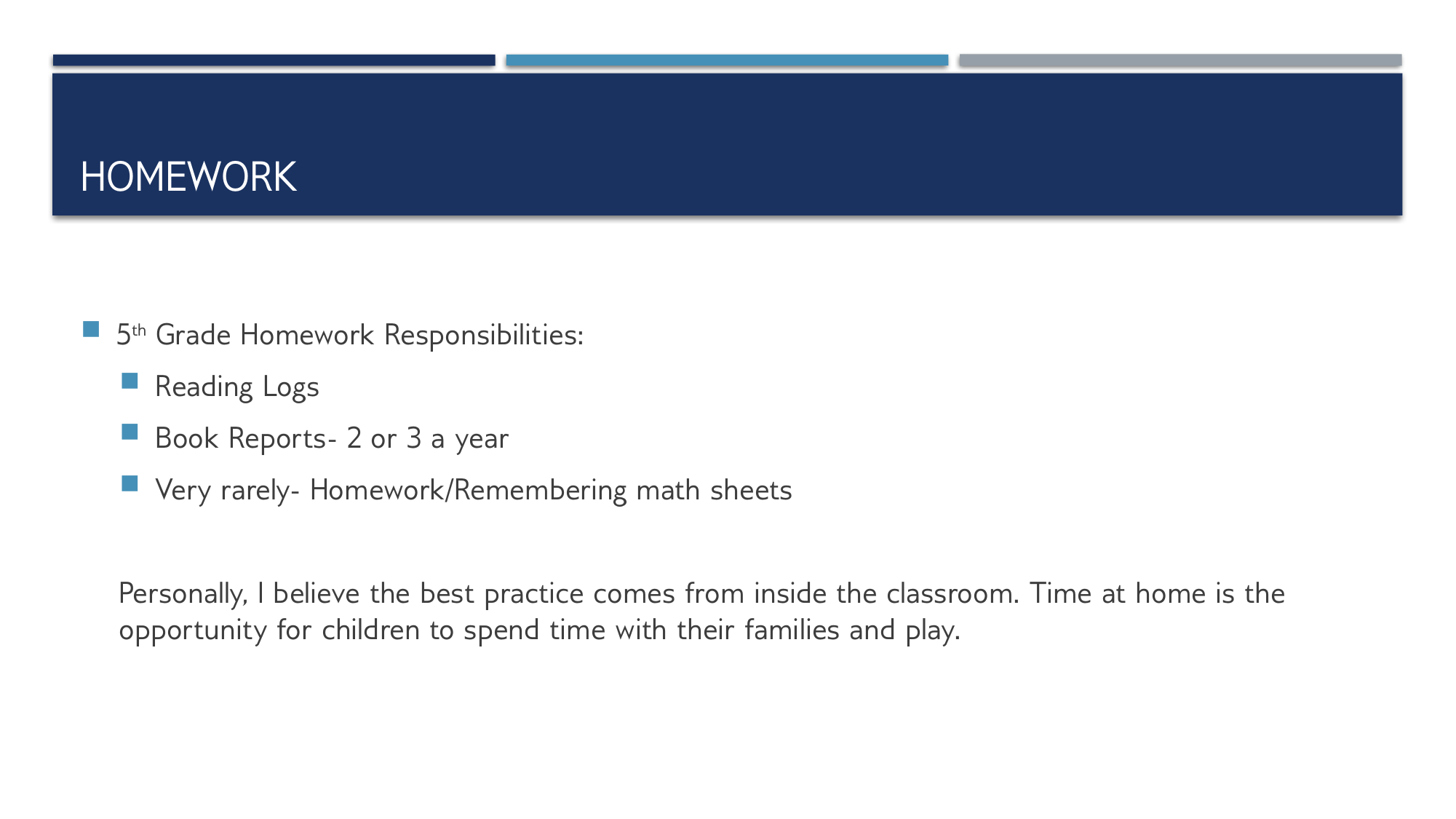

# Homework
5th Grade Homework Responsibilities:
Reading Logs
Book Reports- 2 or 3 a year
Very rarely- Homework/Remembering math sheets

Personally, I believe the best practice comes from inside the classroom. Time at home is the opportunity for children to spend time with their families and play.